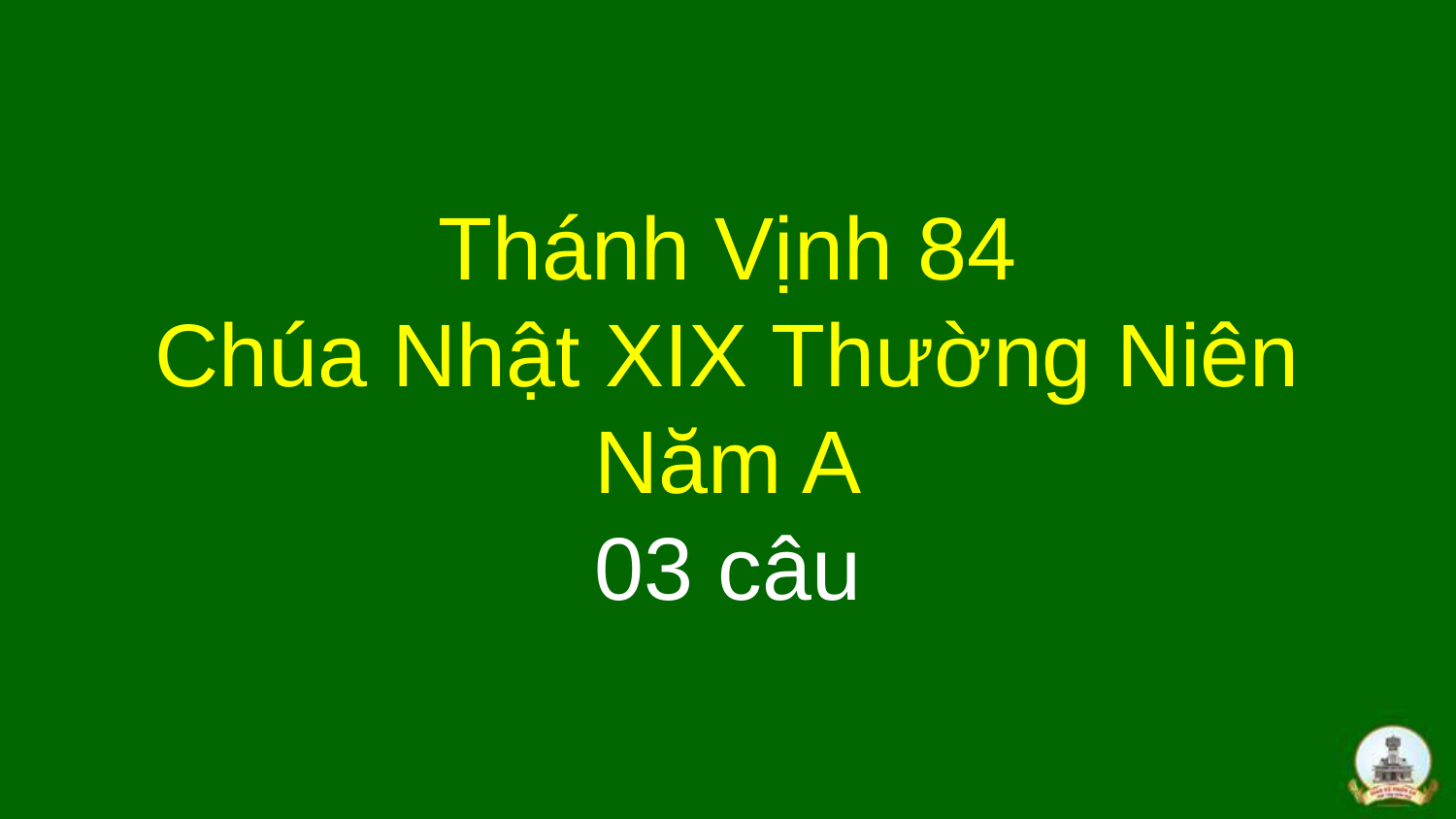

# Thánh Vịnh 84 Chúa Nhật XIX Thường Niên Năm A 03 câu